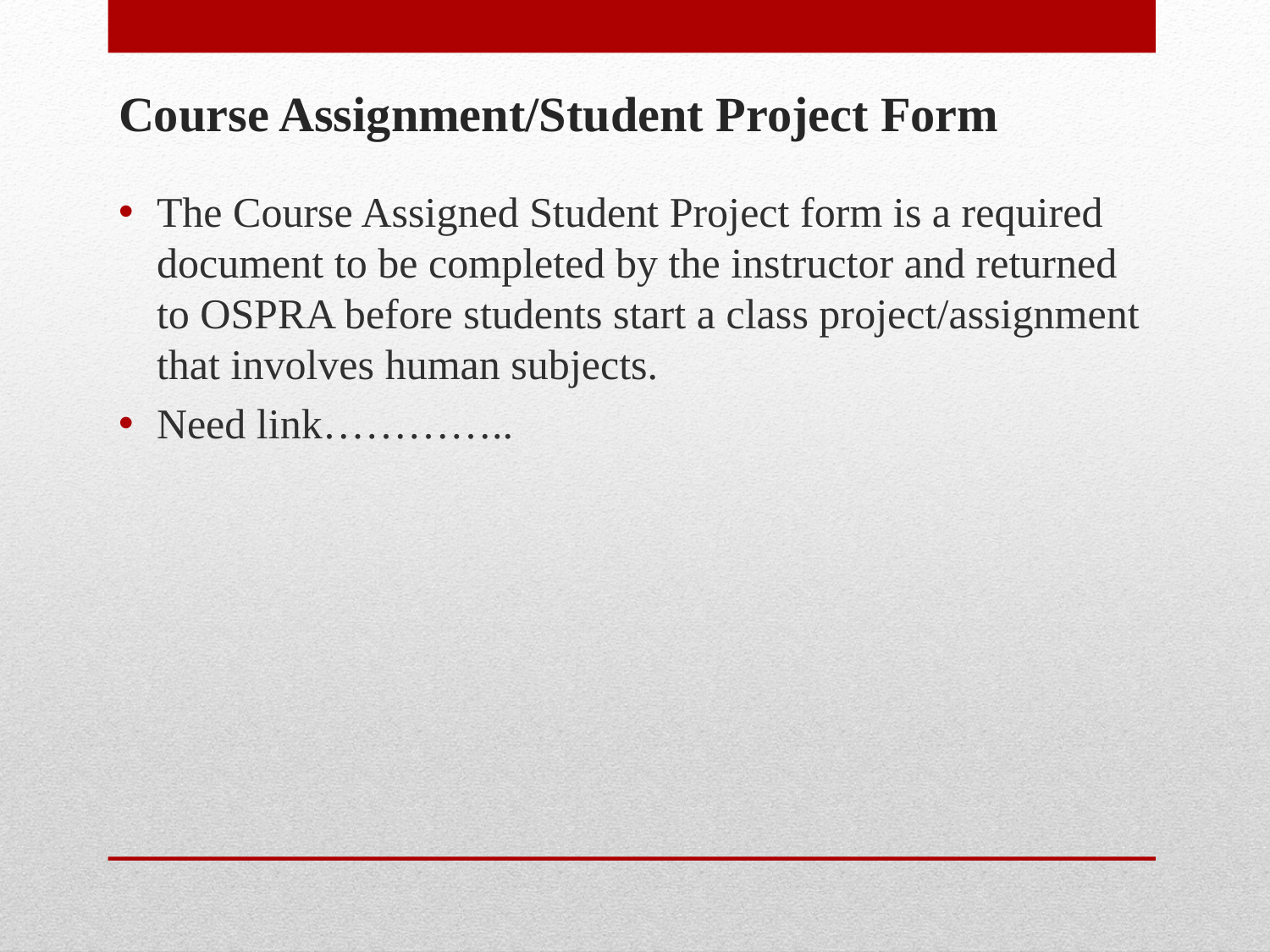

# Course Assignment/Student Project Form
The Course Assigned Student Project form is a required document to be completed by the instructor and returned to OSPRA before students start a class project/assignment that involves human subjects.
Need link…………..